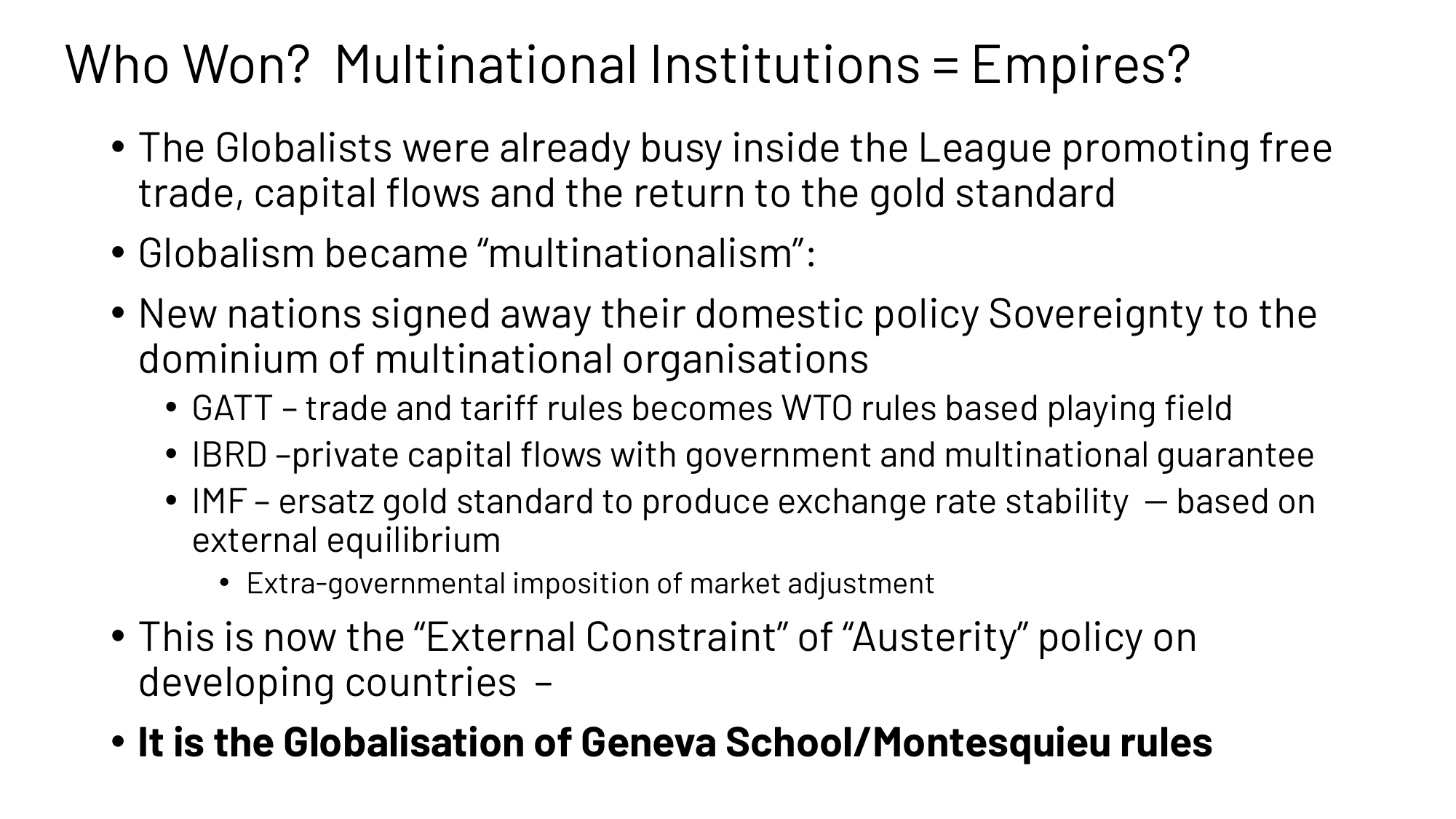

# Who Won?  Multinational Institutions = Empires?
The Globalists were already busy inside the League promoting free trade, capital flows and the return to the gold standard
Globalism became “multinationalism”:
New nations signed away their domestic policy Sovereignty to the dominium of multinational organisations
GATT – trade and tariff rules becomes WTO rules based playing field
IBRD –private capital flows with government and multinational guarantee
IMF – ersatz gold standard to produce exchange rate stability  -- based on external equilibrium
Extra-governmental imposition of market adjustment
This is now the “External Constraint” of “Austerity” policy on developing countries  –
It is the Globalisation of Geneva School/Montesquieu rules